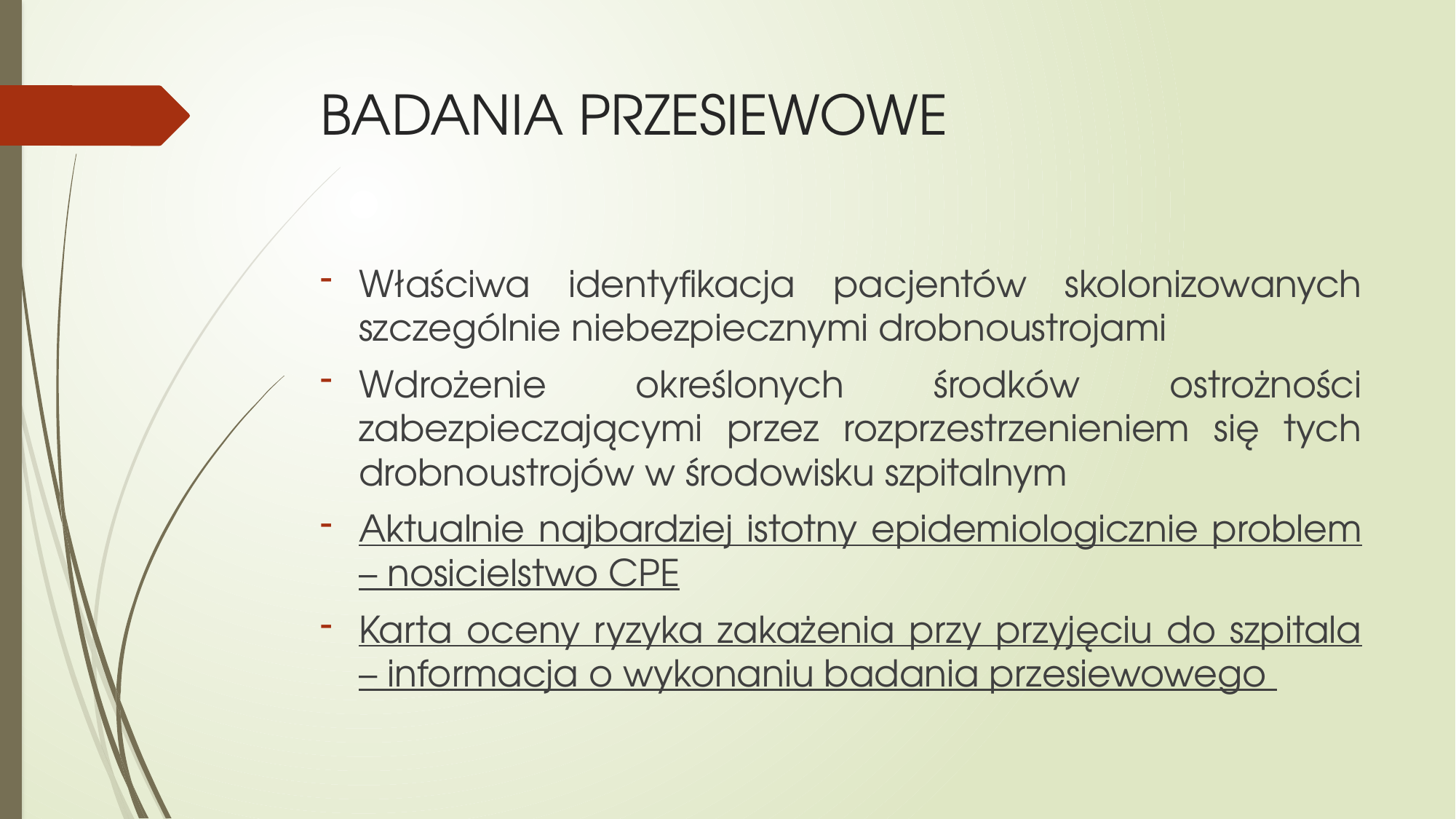

# BADANIA PRZESIEWOWE
Właściwa identyfikacja pacjentów skolonizowanych szczególnie niebezpiecznymi drobnoustrojami
Wdrożenie określonych środków ostrożności zabezpieczającymi przez rozprzestrzenieniem się tych drobnoustrojów w środowisku szpitalnym
Aktualnie najbardziej istotny epidemiologicznie problem – nosicielstwo CPE
Karta oceny ryzyka zakażenia przy przyjęciu do szpitala – informacja o wykonaniu badania przesiewowego